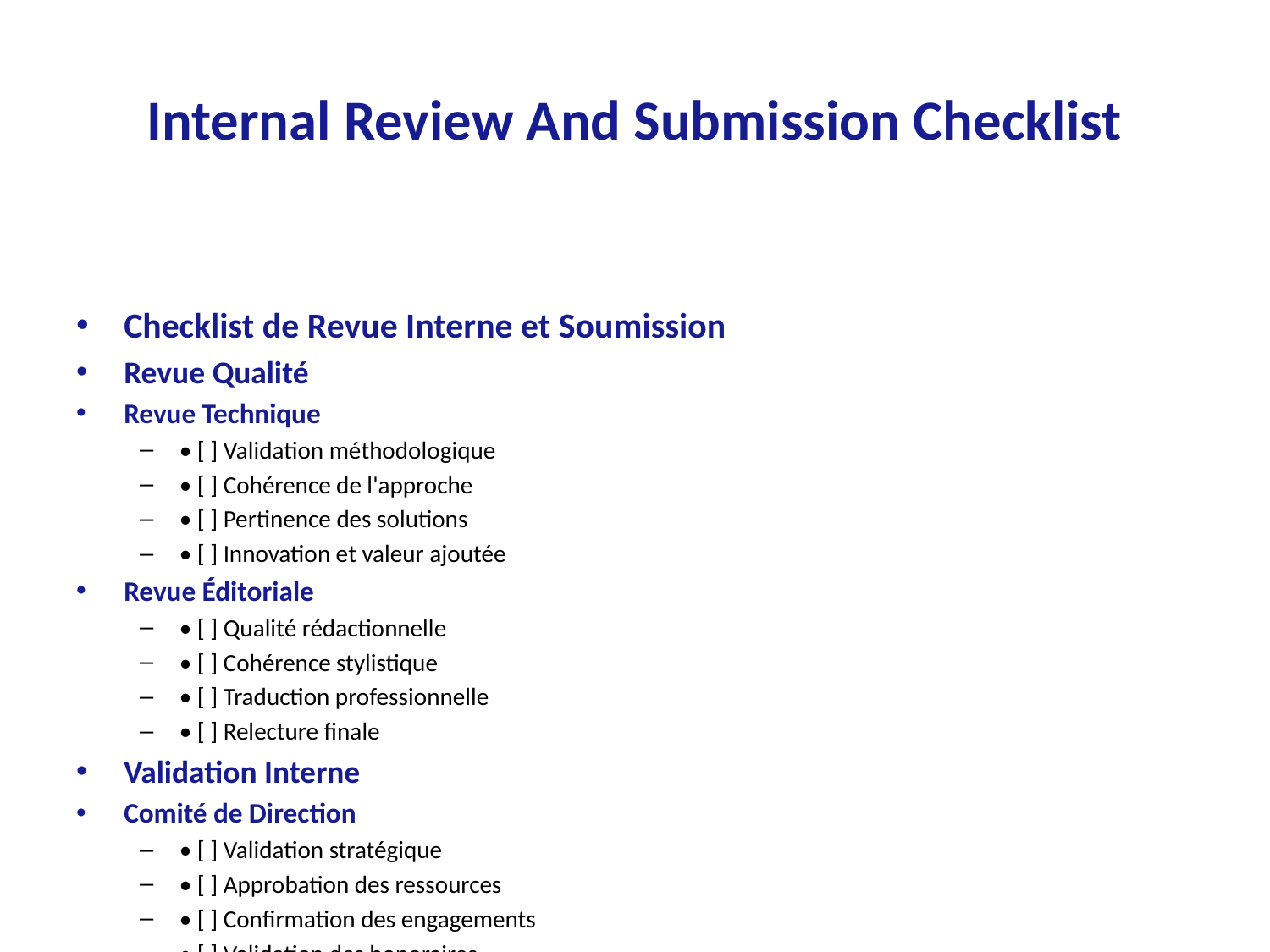

# Internal Review And Submission Checklist

Checklist de Revue Interne et Soumission
Revue Qualité
Revue Technique
• [ ] Validation méthodologique
• [ ] Cohérence de l'approche
• [ ] Pertinence des solutions
• [ ] Innovation et valeur ajoutée
Revue Éditoriale
• [ ] Qualité rédactionnelle
• [ ] Cohérence stylistique
• [ ] Traduction professionnelle
• [ ] Relecture finale
Validation Interne
Comité de Direction
• [ ] Validation stratégique
• [ ] Approbation des ressources
• [ ] Confirmation des engagements
• [ ] Validation des honoraires
Risk Management
• [ ] Analyse des risques
• [ ] Validation indépendance
• [ ] Conformité réglementaire
• [ ] Approbation engagement
Vérifications Finales
Documentation
• [ ] Dossier complet
• [ ] Annexes incluses
• [ ] Références vérifiées
• [ ] Documents signés
Conformité
• [ ] Exigences RFP respectées
• [ ] Documents administratifs
• [ ] Attestations requises
• [ ] Déclarations signées
Processus de Soumission
Préparation
• [ ] Assemblage du dossier
• [ ] Copies requises
• [ ] Version électronique
• [ ] Sauvegarde sécurisée
Logistique
• [ ] Mode de livraison
• [ ] Délais respectés
• [ ] Tracking prévu
• [ ] Confirmation réception
Suivi Post-Soumission
Documentation
• [ ] Archivage complet
• [ ] Copie de sauvegarde
• [ ] Accusé de réception
• [ ] Suivi des questions
Plan d'Action
• [ ] Réponses aux questions
• [ ] Présentation orale
• [ ] Négociation
• [ ] Transition éventuelle